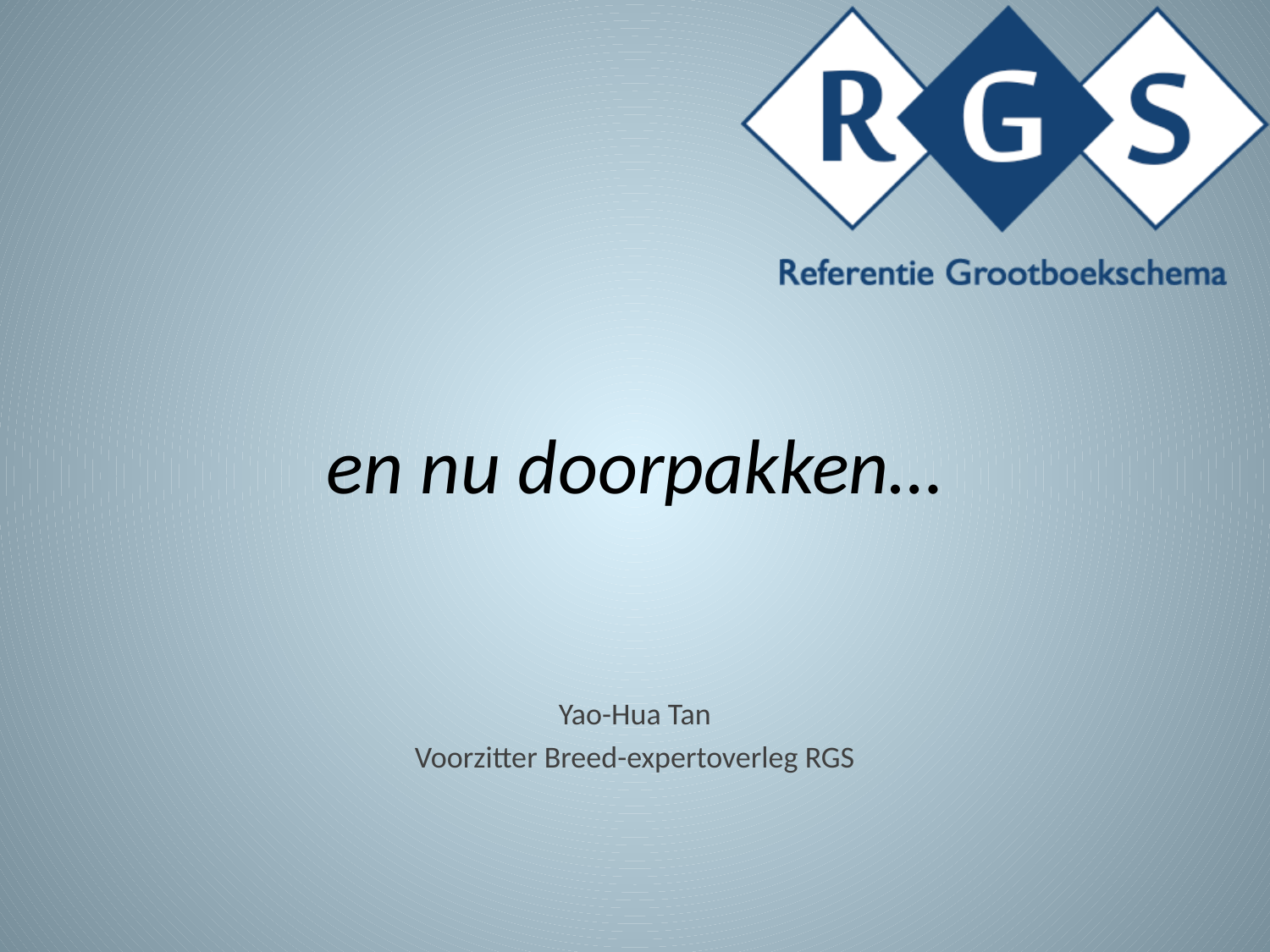

# en nu doorpakken…

Yao-Hua Tan
Voorzitter Breed-expertoverleg RGS